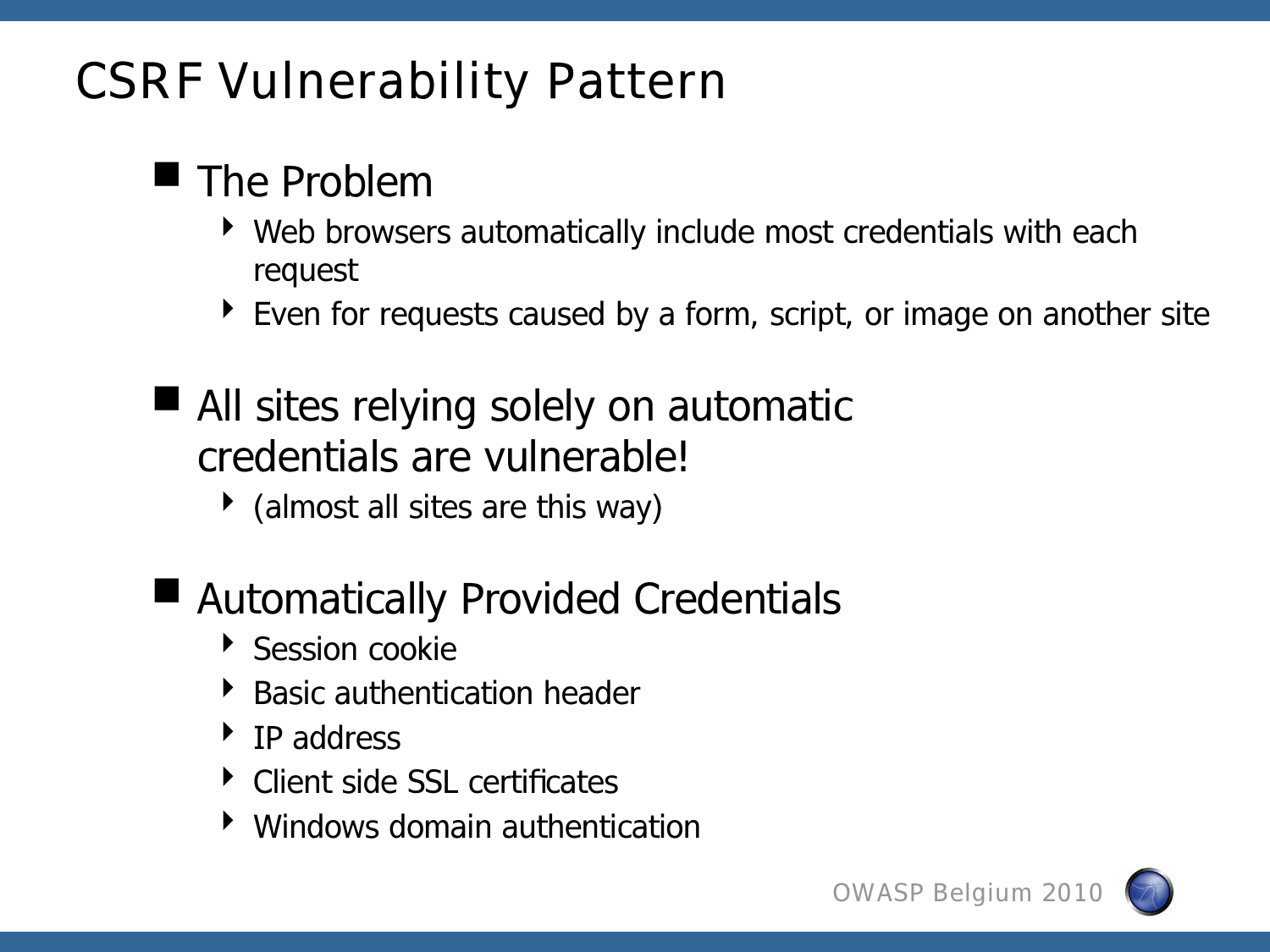

# CSRF Vulnerability Pattern
The Problem
Web browsers automatically include most credentials with each request
Even for requests caused by a form, script, or image on another site
All sites relying solely on automatic
credentials are vulnerable!
(almost all sites are this way)
Automatically Provided Credentials
Session cookie
Basic authentication header
IP address
Client side SSL certificates
Windows domain authentication